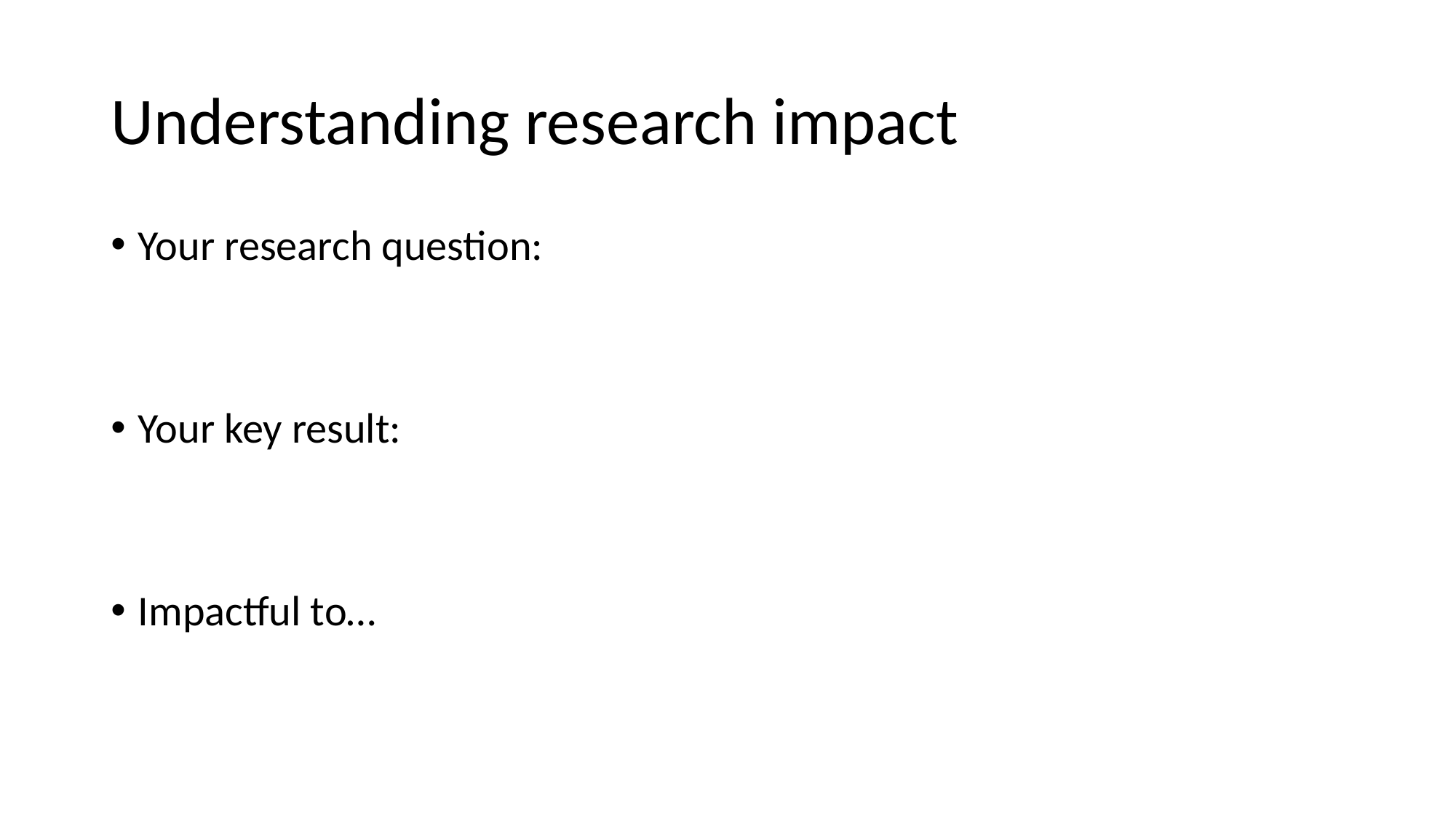

# Understanding research impact
Your research question:

Your key result:

Impactful to…